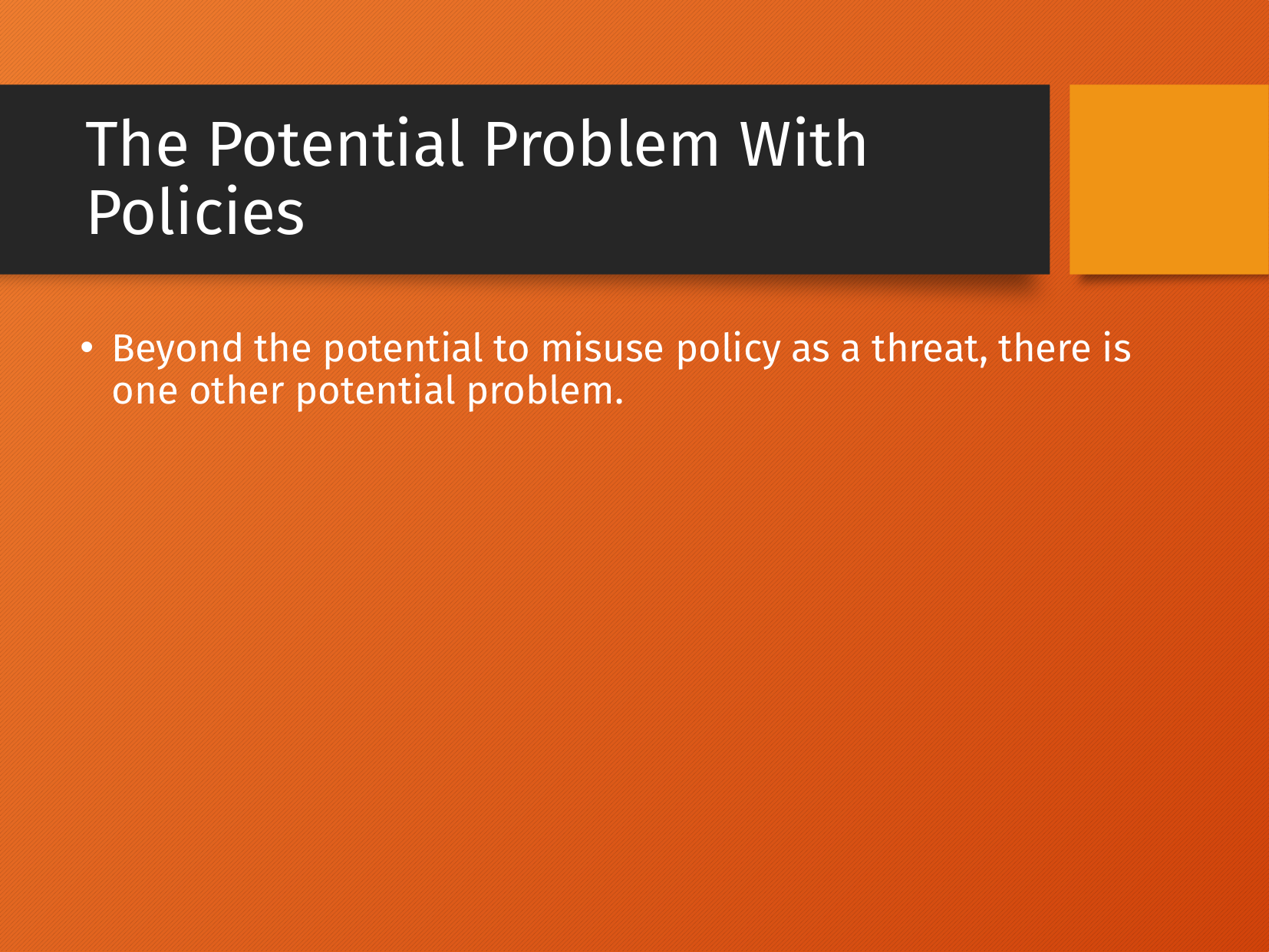

# The Potential Problem With Policies
Beyond the potential to misuse policy as a threat, there is one other potential problem.